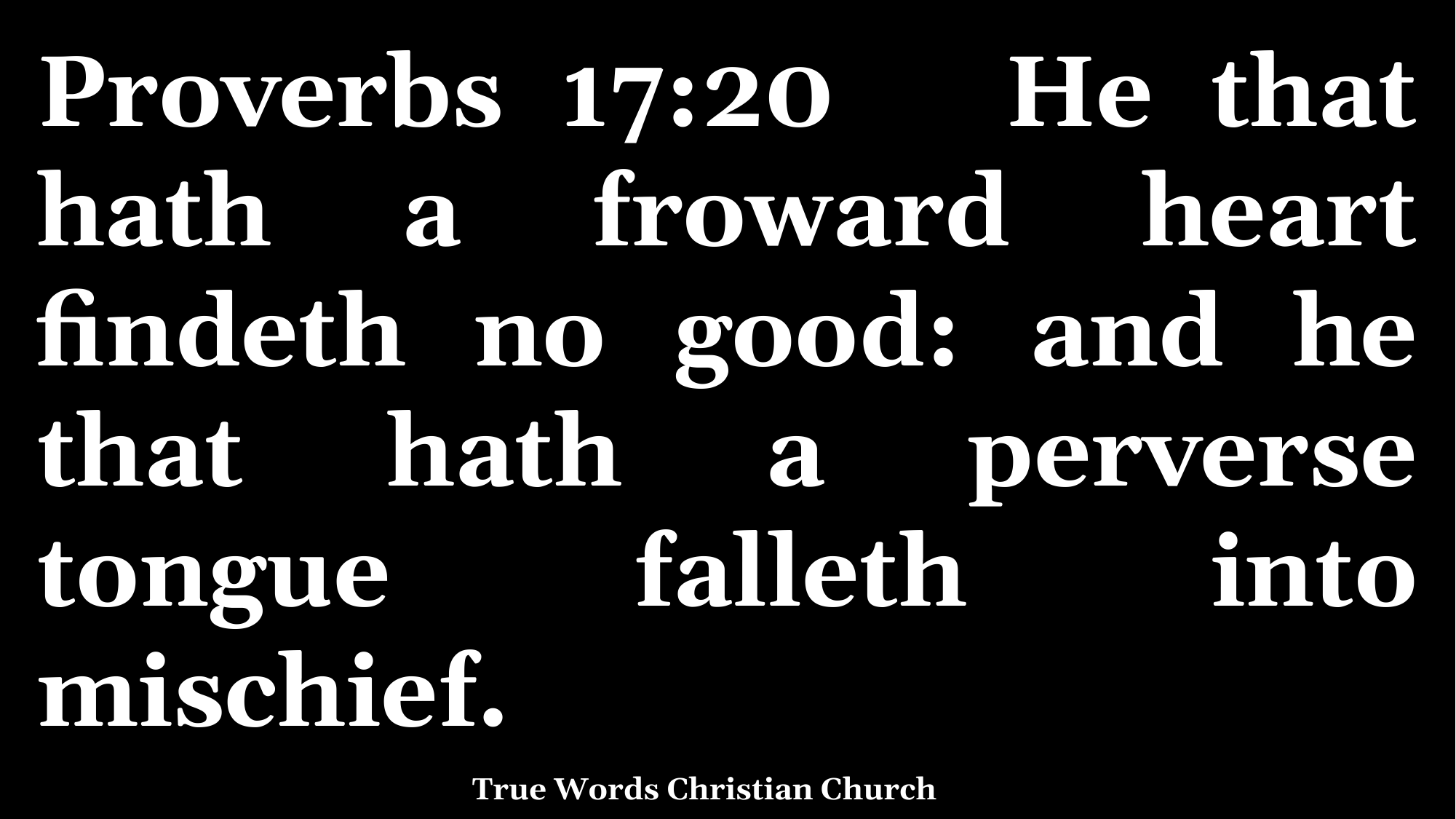

Proverbs 17:20   He that hath a froward heart findeth no good: and he that hath a perverse tongue falleth into mischief.
True Words Christian Church